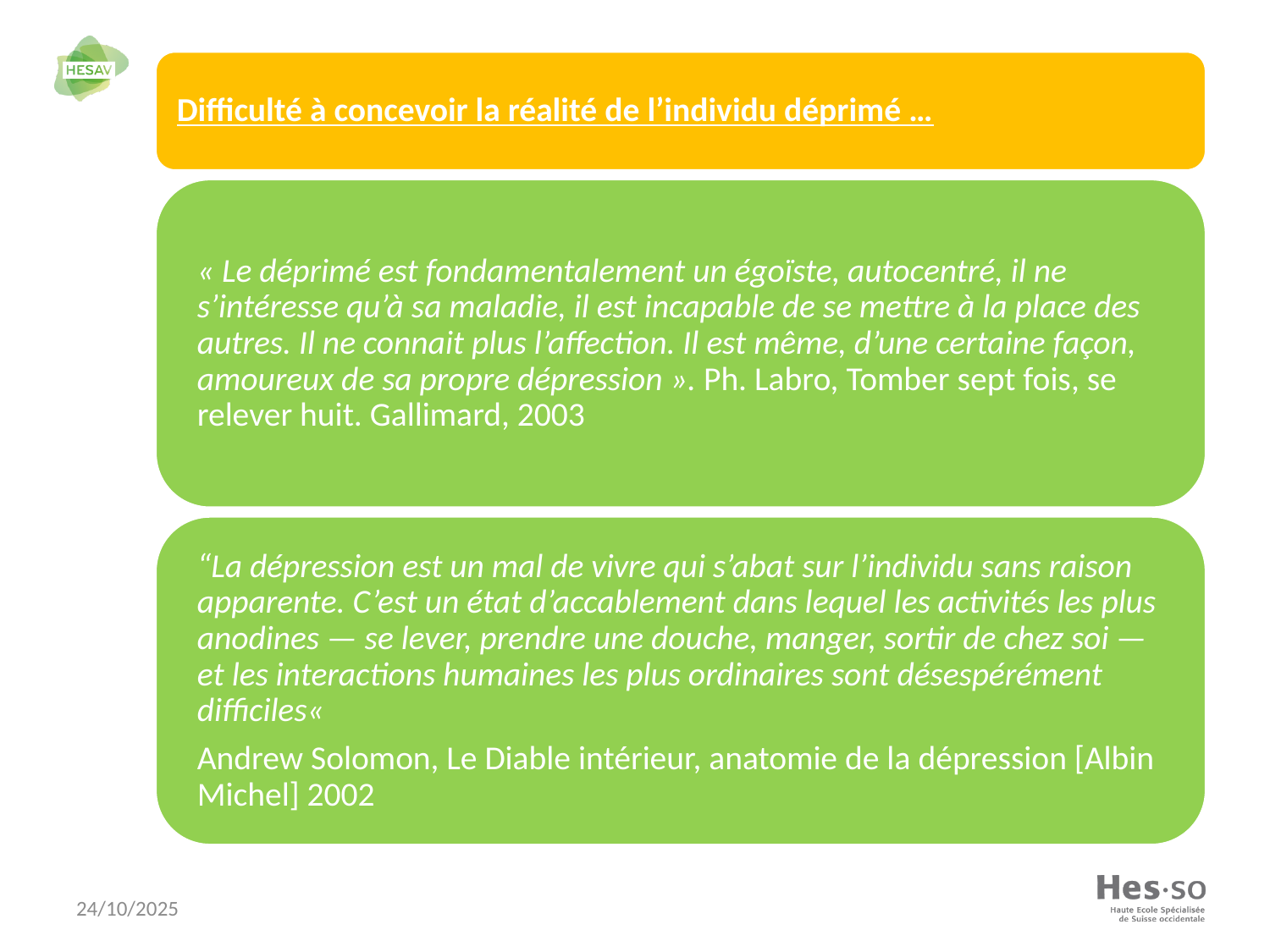

Difficulté à concevoir la réalité de l’individu déprimé …
« Le déprimé est fondamentalement un égoïste, autocentré, il ne s’intéresse qu’à sa maladie, il est incapable de se mettre à la place des autres. Il ne connait plus l’affection. Il est même, d’une certaine façon, amoureux de sa propre dépression ». Ph. Labro, Tomber sept fois, se relever huit. Gallimard, 2003
“La dépression est un mal de vivre qui s’abat sur l’individu sans raison apparente. C’est un état d’accablement dans lequel les activités les plus anodines — se lever, prendre une douche, manger, sortir de chez soi — et les interactions humaines les plus ordinaires sont désespérément difficiles«
Andrew Solomon, Le Diable intérieur, anatomie de la dépression [Albin Michel] 2002
24/10/2025